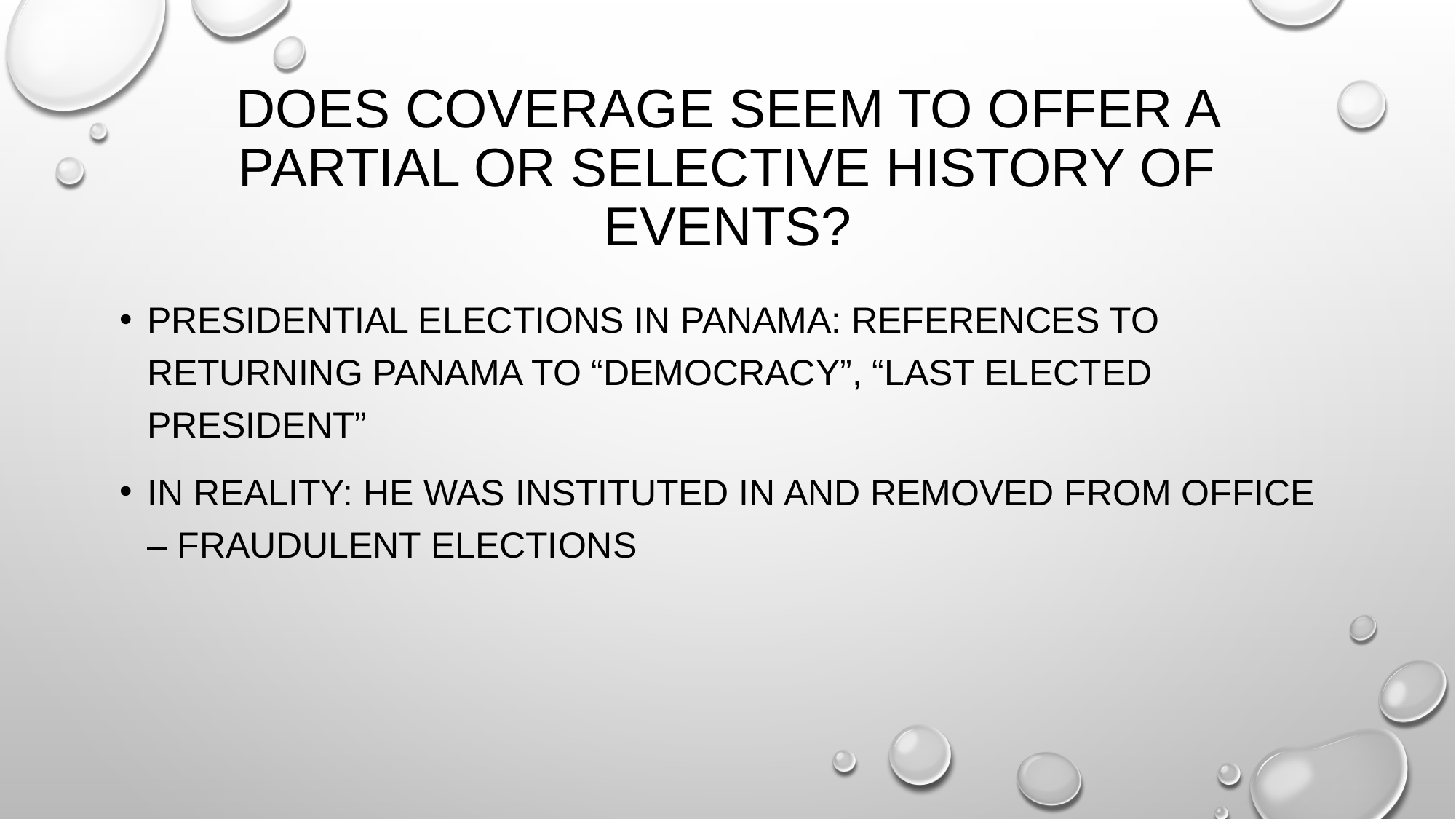

# Does coverage seem to offer a partial or selective history of events?
Presidential Elections in panama: references to returning panama to “democracy”, “last elected president”
in reality: he was instituted in and removed from office – fraudulent elections